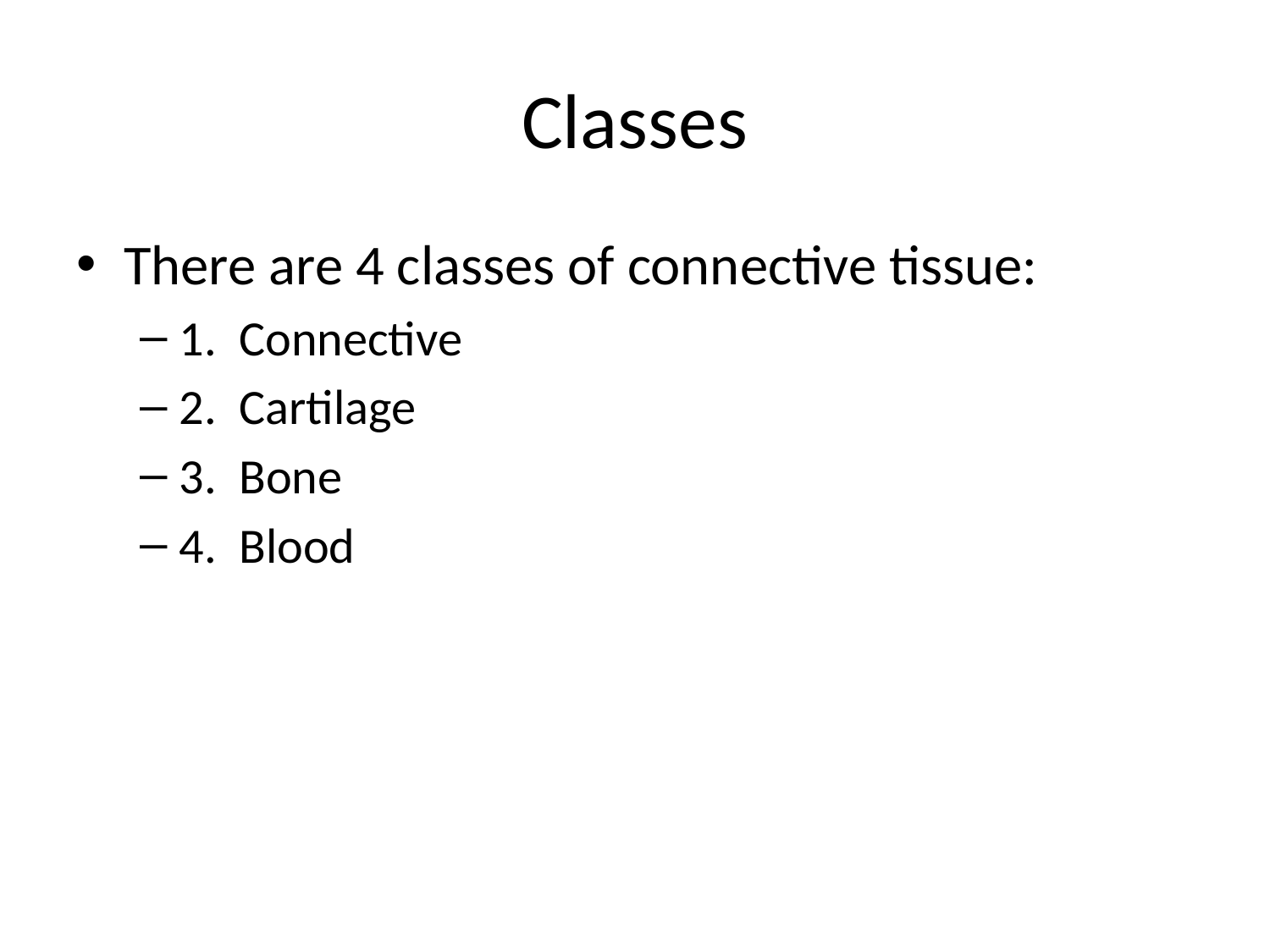

# Classes
There are 4 classes of connective tissue:
1.  Connective
2.  Cartilage
3.  Bone
4.  Blood